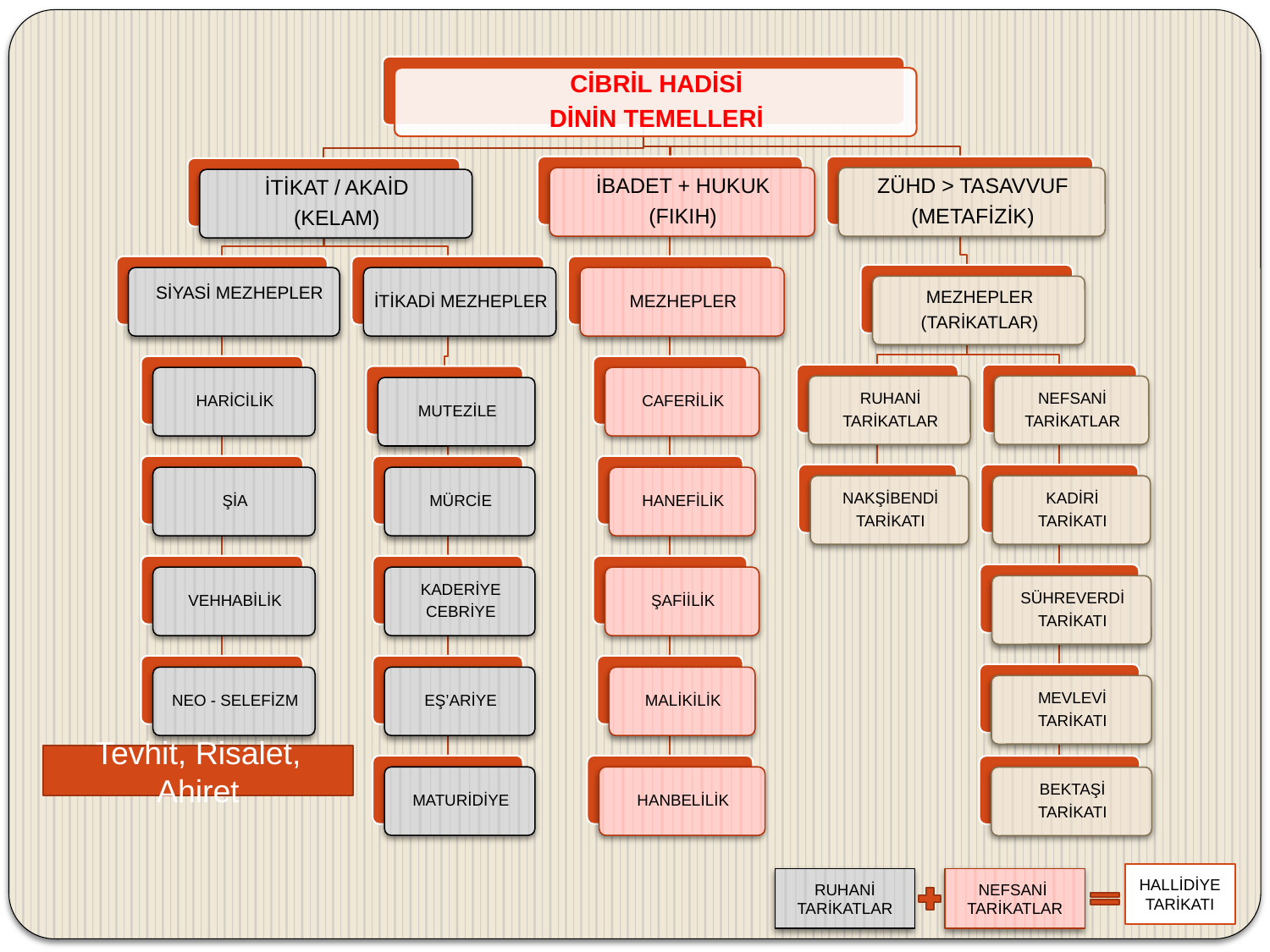

CİBRİL HADİSİ
DİNİN TEMELLERİ
İTİKAT / AKAİD
(KELAM)
  SİYASİ MEZHEPLER
HARİCİLİK
ŞİA
VEHHABİLİK
NEO - SELEFİZM
İTİKADİ MEZHEPLER
MUTEZİLE
MÜRCİE
KADERİYE
CEBRİYE
EŞ’ARİYE
MATURİDİYE
İBADET + HUKUK
(FIKIH)
MEZHEPLER
CAFERİLİK
HANEFİLİK
ŞAFİİLİK
MALİKİLİK
HANBELİLİK
ZÜHD > TASAVVUF
(METAFİZİK)
MEZHEPLER
(TARİKATLAR)
RUHANİ
TARİKATLAR
NAKŞİBENDİ
TARİKATI
NEFSANİ
TARİKATLAR
KADİRİ
TARİKATI
SÜHREVERDİ
TARİKATI
MEVLEVİ
TARİKATI
BEKTAŞİ
TARİKATI
Tevhit, Risalet, Ahiret
HALLİDİYE
TARİKATI
RUHANİ
TARİKATLAR
NEFSANİ
TARİKATLAR